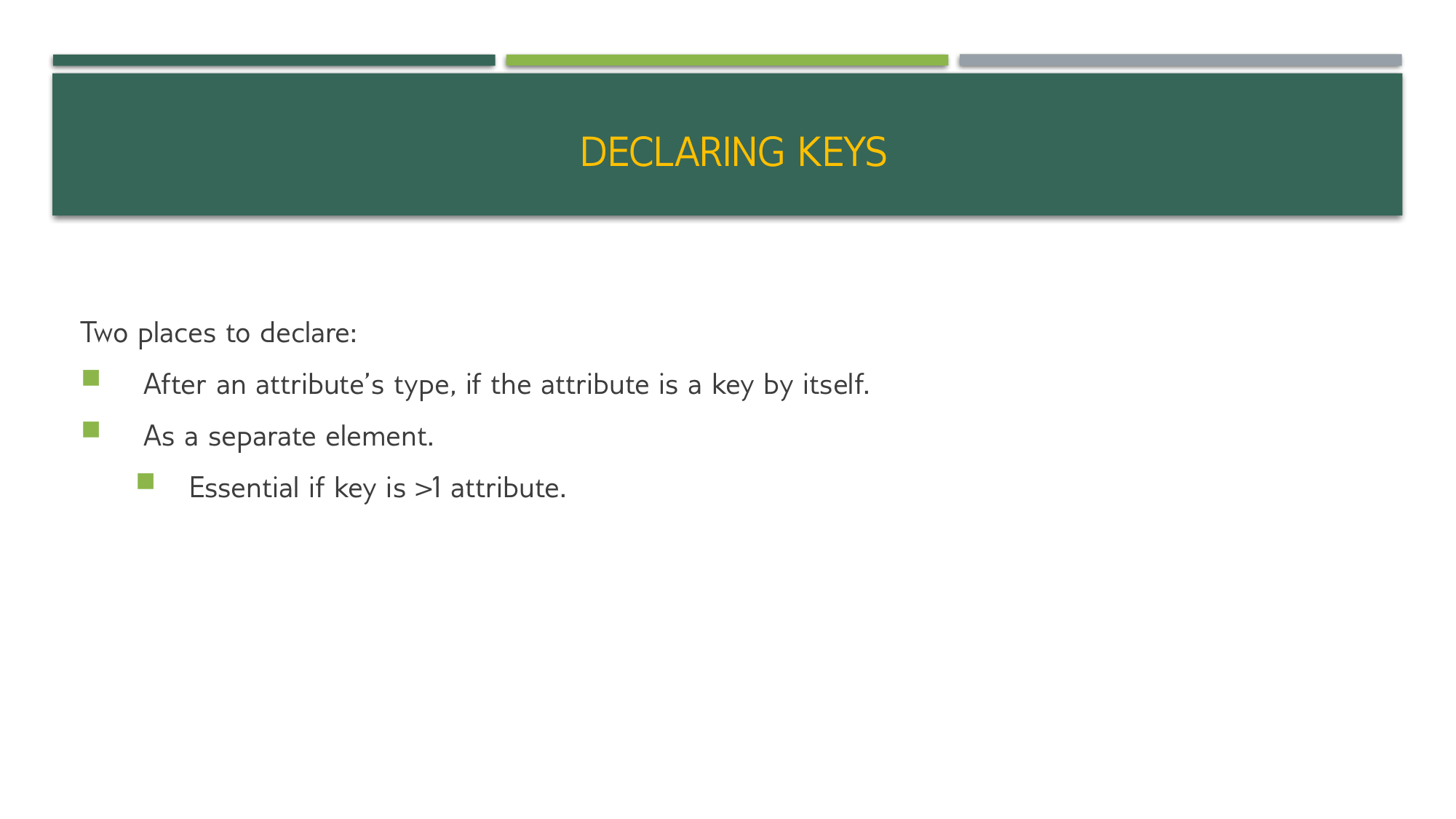

# Declaring Keys
Two places to declare:
After an attribute’s type, if the attribute is a key by itself.
As a separate element.
Essential if key is >1 attribute.